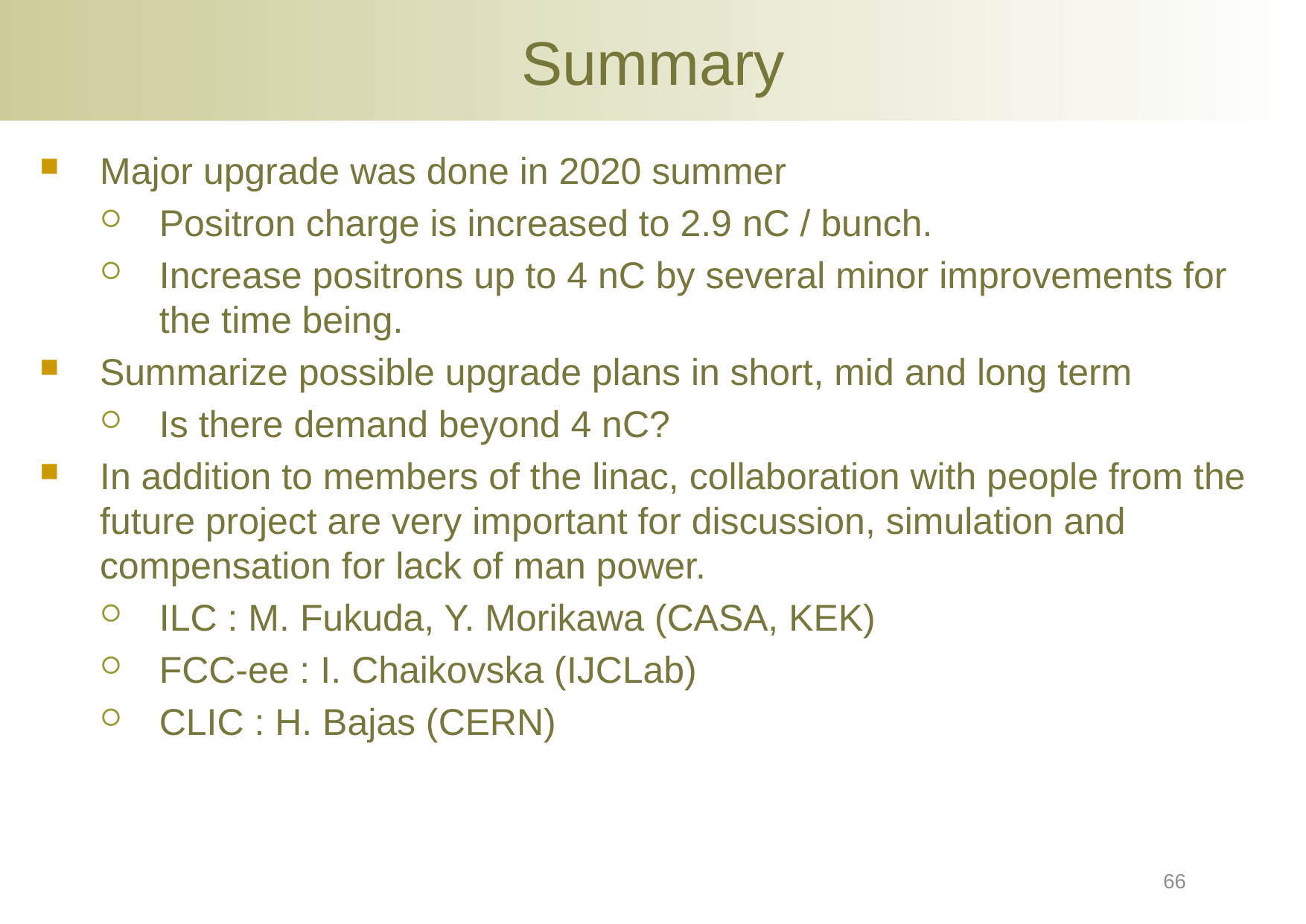

# Summary
Major upgrade was done in 2020 summer
Positron charge is increased to 2.9 nC / bunch.
Increase positrons up to 4 nC by several minor improvements for the time being.
Summarize possible upgrade plans in short, mid and long term
Is there demand beyond 4 nC?
In addition to members of the linac, collaboration with people from the future project are very important for discussion, simulation and compensation for lack of man power.
ILC : M. Fukuda, Y. Morikawa (CASA, KEK)
FCC-ee : I. Chaikovska (IJCLab)
CLIC : H. Bajas (CERN)

66